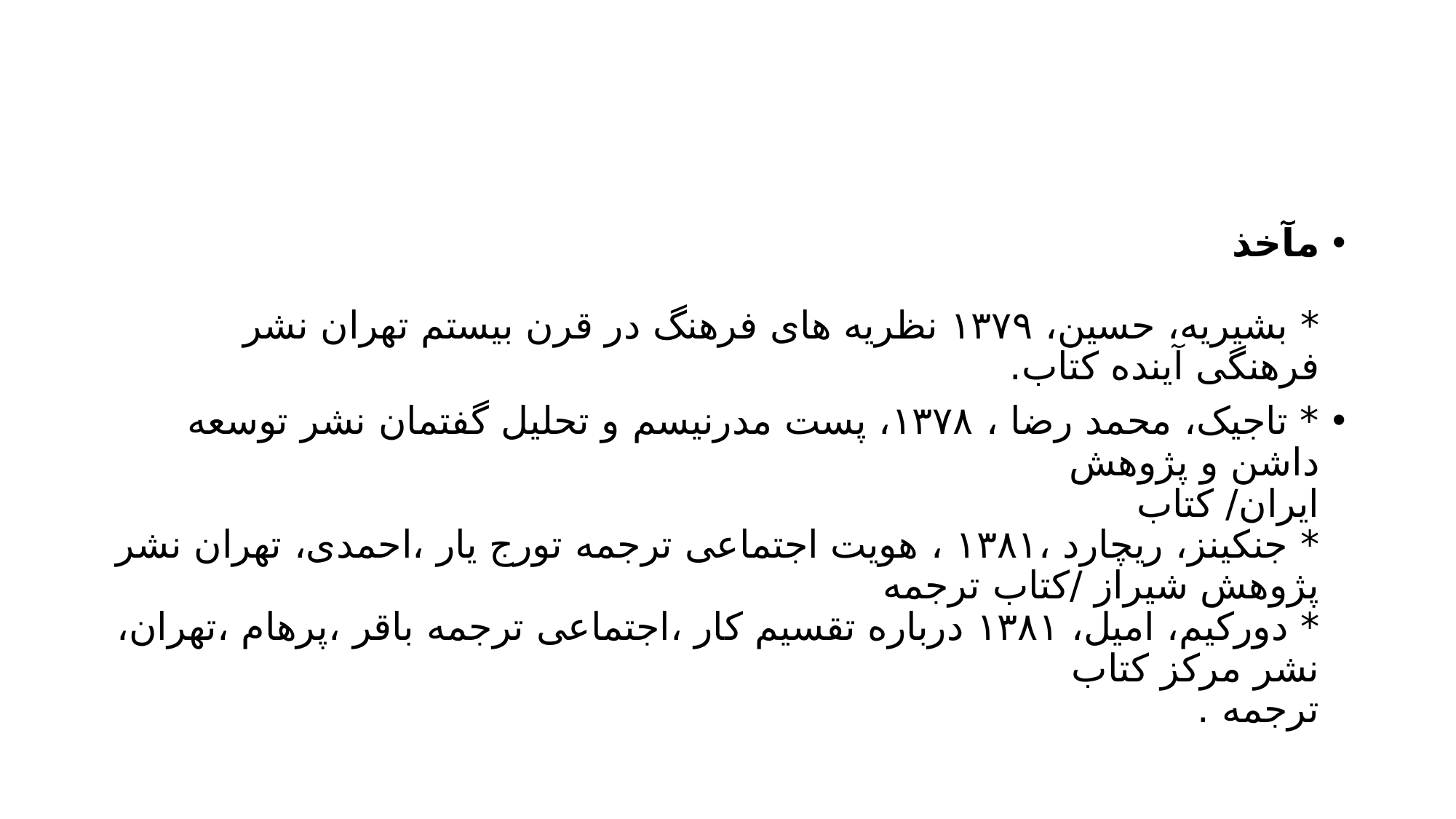

#
مآخذ
* بشیریه، حسین، ۱۳۷۹ نظریه های فرهنگ در قرن بیستم تهران نشر فرهنگی آینده کتاب.
* تاجیک، محمد رضا ، ۱۳۷۸، پست مدرنیسم و تحلیل گفتمان نشر توسعه داشن و پژوهش
ایران/ کتاب
* جنکینز، ریچارد ،۱۳۸۱ ، هویت اجتماعی ترجمه تورج یار ،احمدی، تهران نشر پژوهش شیراز /کتاب ترجمه
* دورکیم، امیل، ۱۳۸۱ درباره تقسیم کار ،اجتماعی ترجمه باقر ،پرهام ،تهران، نشر مرکز کتاب
ترجمه .